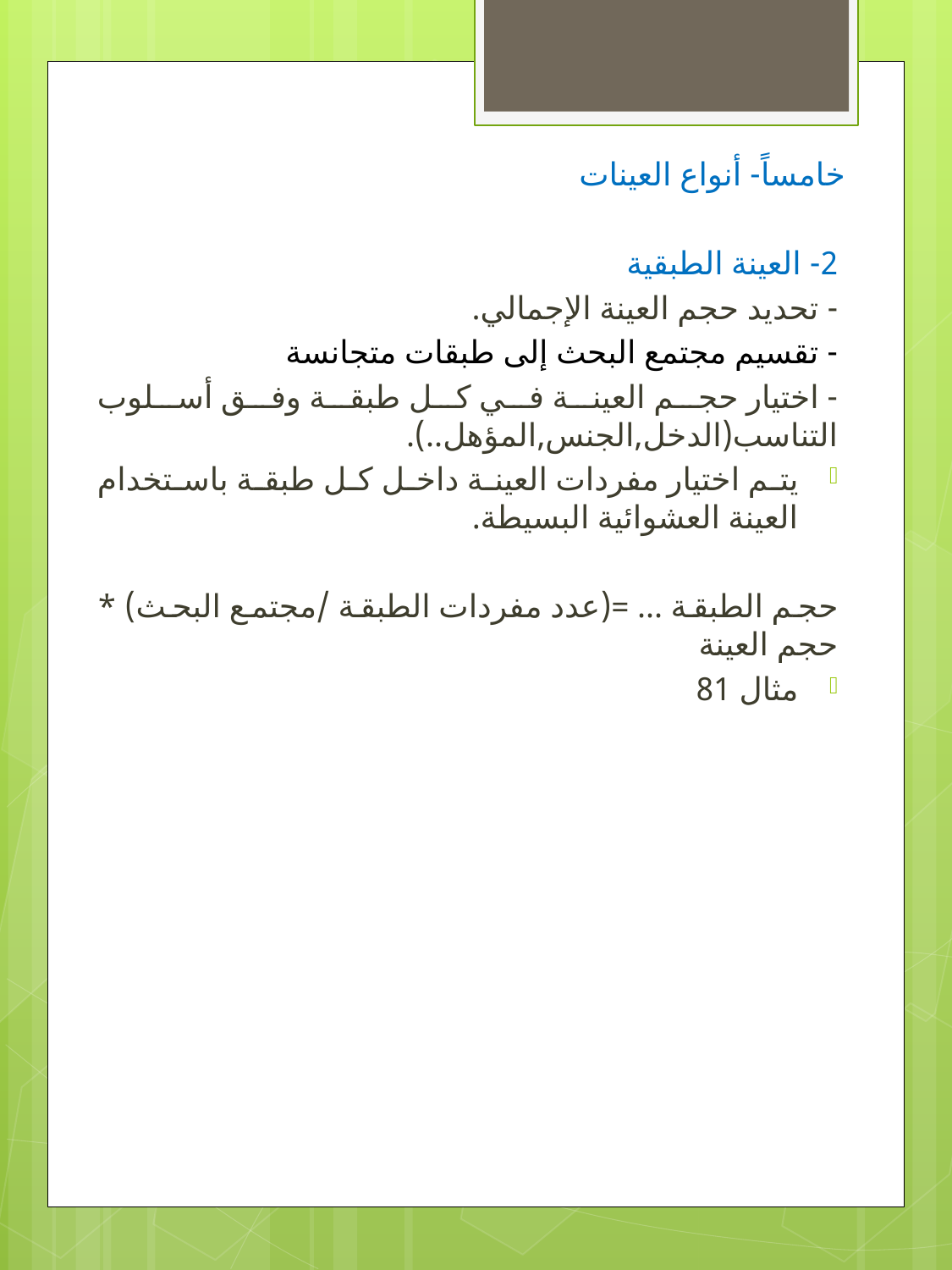

خامساً- أنواع العينات

2- العينة الطبقية
- تحديد حجم العينة الإجمالي.
- تقسيم مجتمع البحث إلى طبقات متجانسة
- اختيار حجم العينة في كل طبقة وفق أسلوب التناسب(الدخل,الجنس,المؤهل..).
يتم اختيار مفردات العينة داخل كل طبقة باستخدام العينة العشوائية البسيطة.

حجم الطبقة ... =(عدد مفردات الطبقة /مجتمع البحث) * حجم العينة
مثال 81